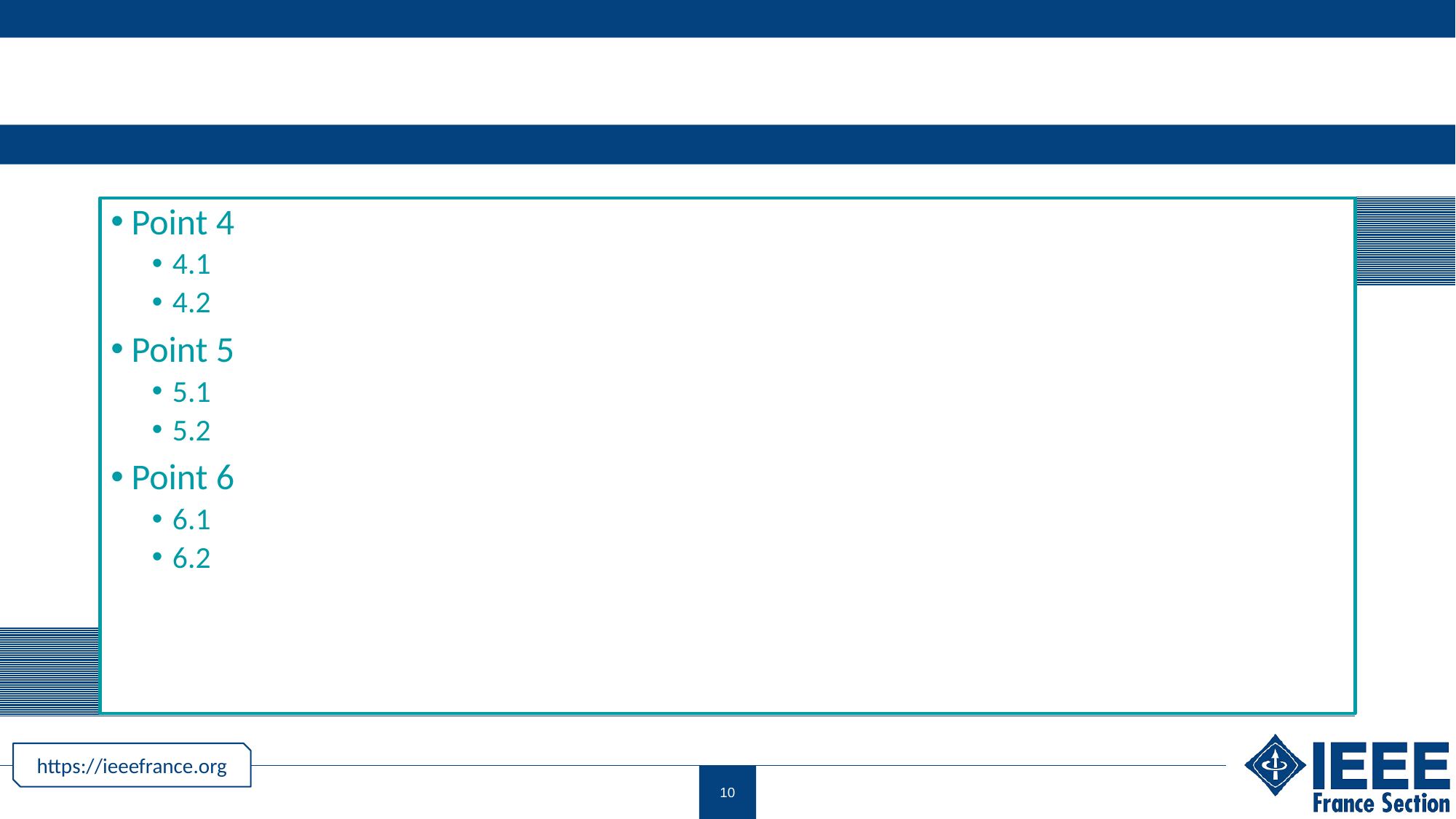

#

Point 4
4.1
4.2
Point 5
5.1
5.2
Point 6
6.1
6.2

10